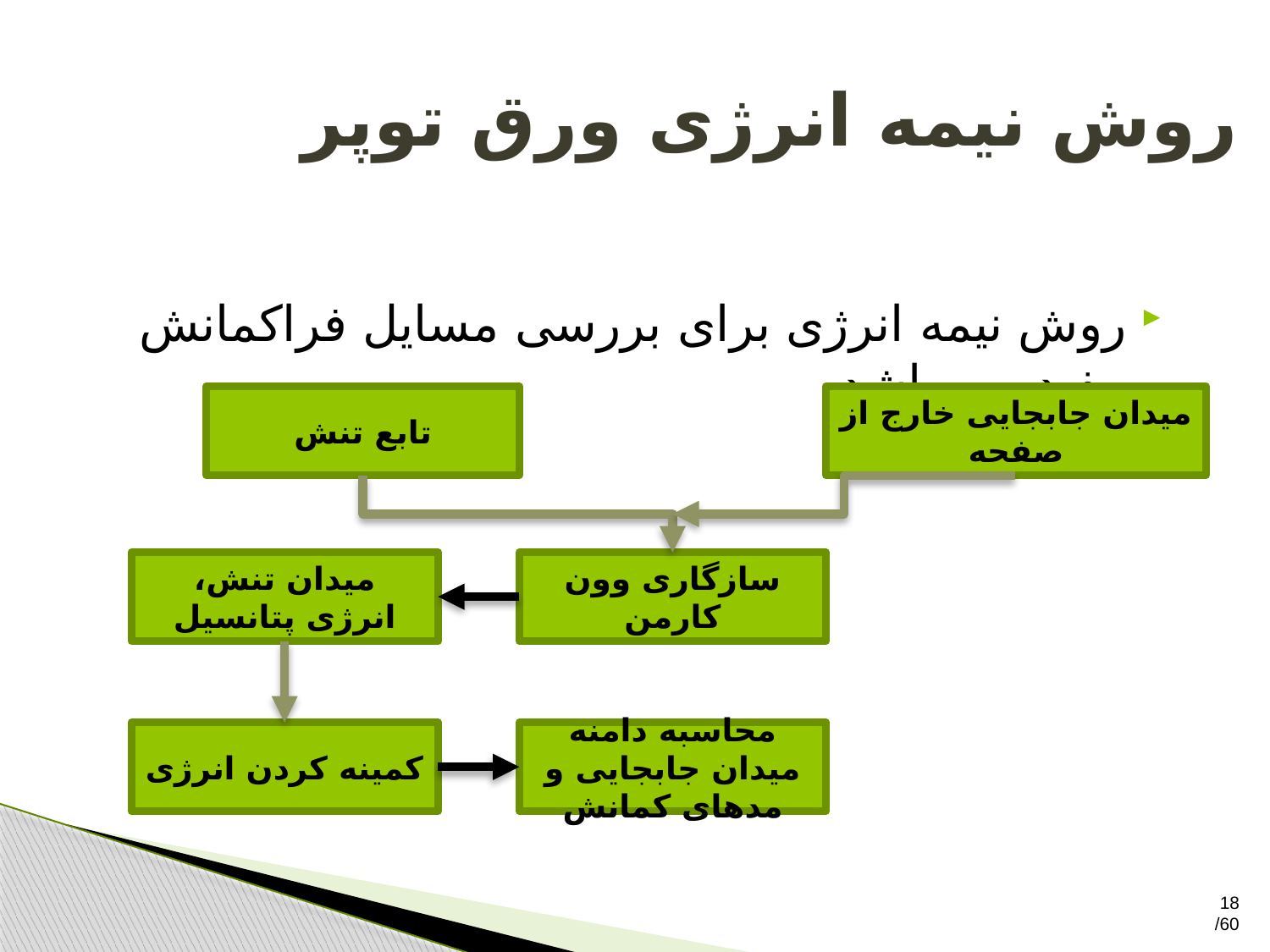

# روش نیمه انرژی ورق توپر
روش نیمه انرژی برای بررسی مسایل فراکمانش مفید می باشد

میدان جابجایی خارج از صفحه
تابع تنش
میدان تنش، انرژی پتانسیل
سازگاری وون کارمن
کمینه کردن انرژی
محاسبه دامنه میدان جابجایی و مدهای کمانش
18/60